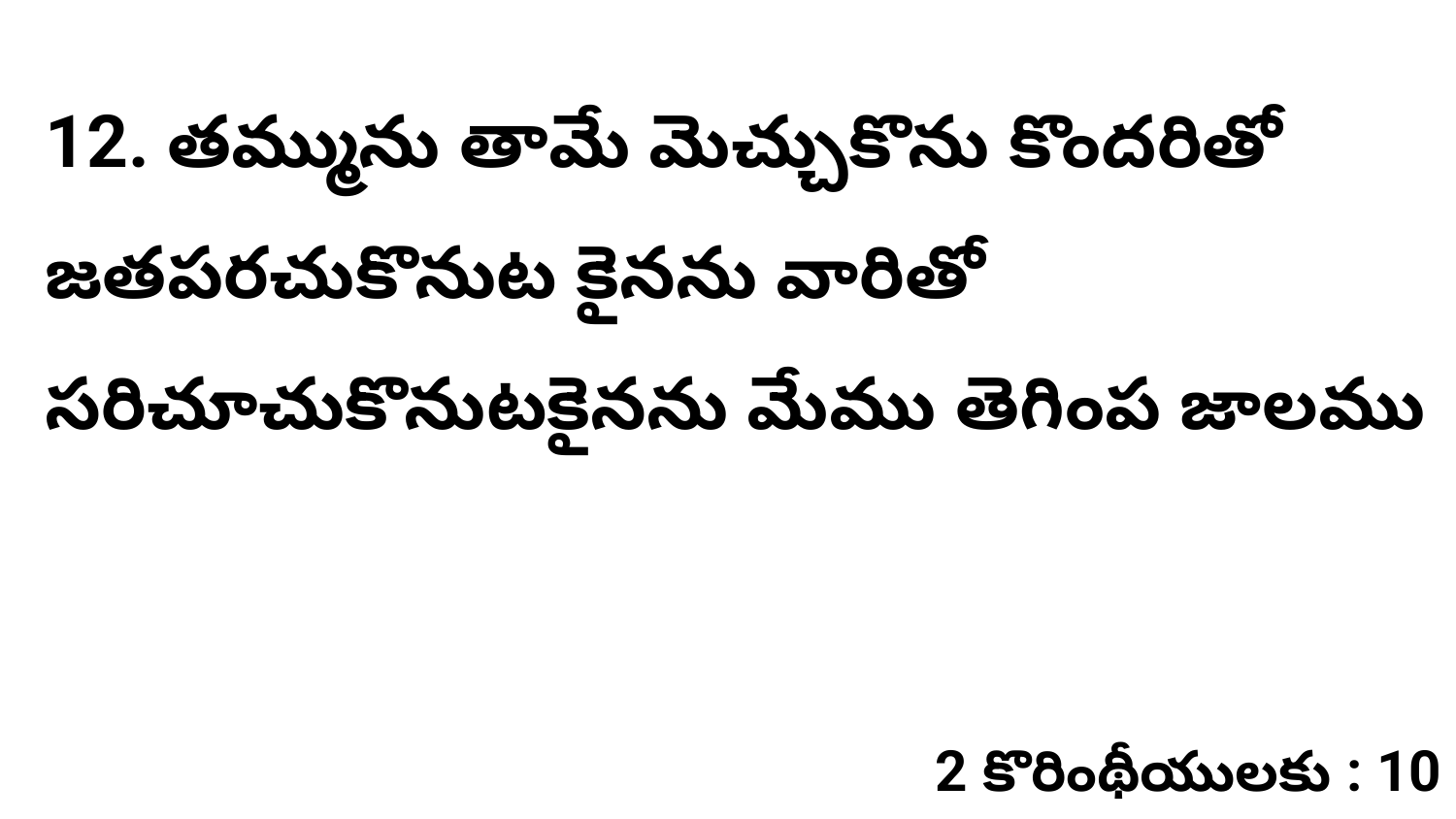

12. తమ్మును తామే మెచ్చుకొను కొందరితో జతపరచుకొనుట కైనను వారితో సరిచూచుకొనుటకైనను మేము తెగింప జాలము
2 కొరింథీయులకు : 10